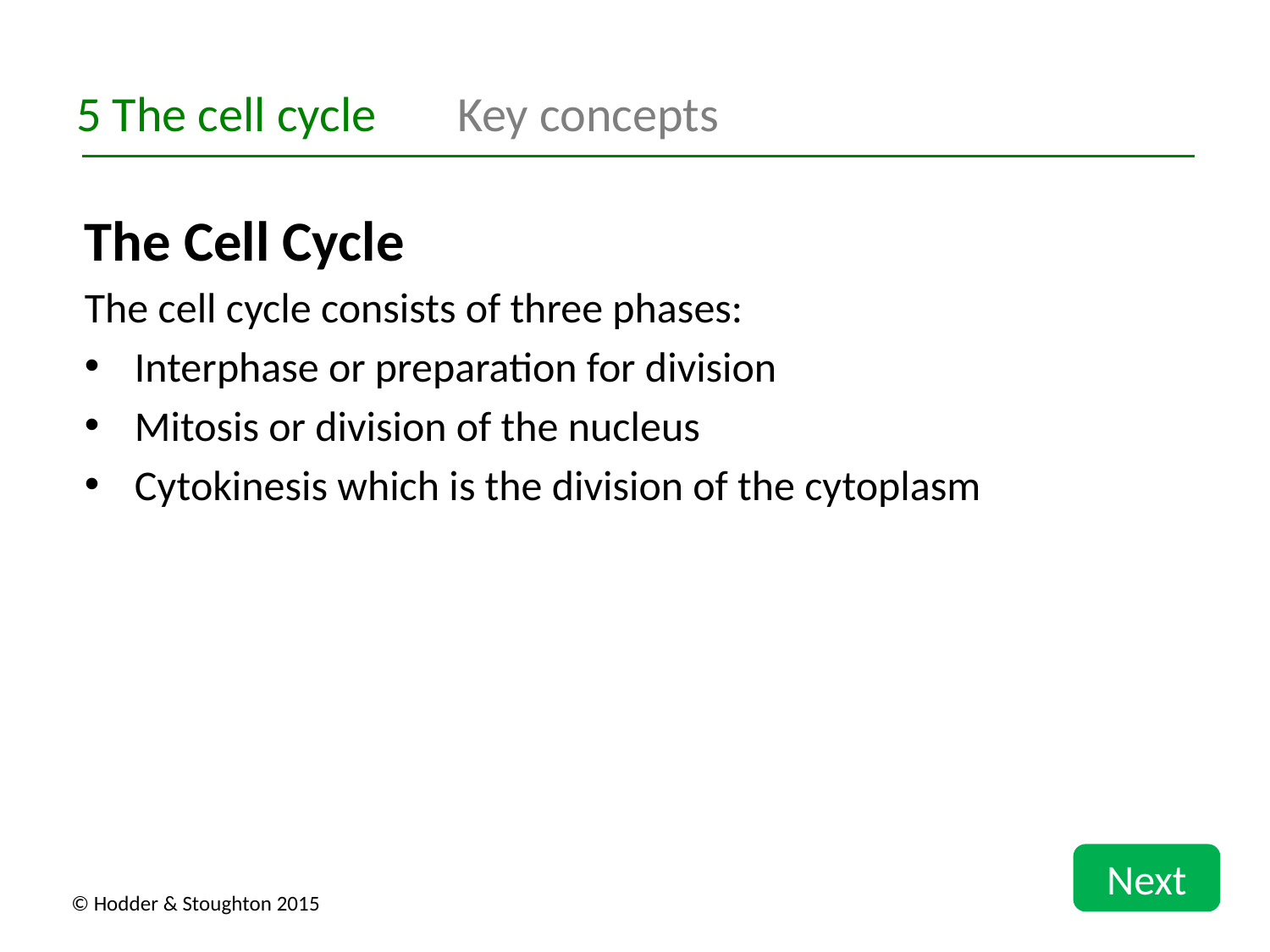

5 The cell cycle	Key concepts
The Cell Cycle
The cell cycle consists of three phases:
Interphase or preparation for division
Mitosis or division of the nucleus
Cytokinesis which is the division of the cytoplasm

Next
© Hodder & Stoughton 2015